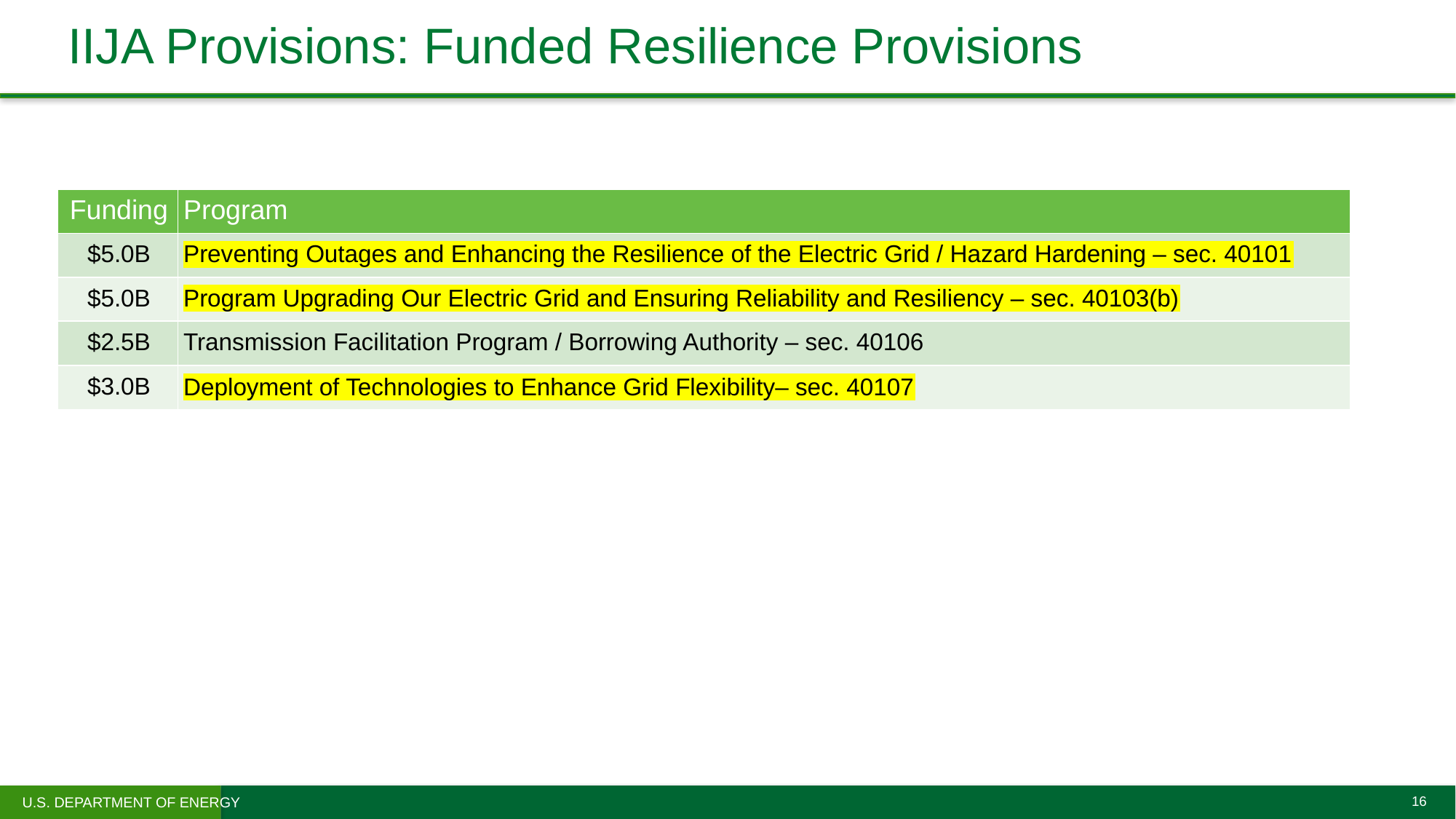

# IIJA Provisions: Funded Resilience Provisions
| Funding | Program |
| --- | --- |
| $5.0B | Preventing Outages and Enhancing the Resilience of the Electric Grid / Hazard Hardening – sec. 40101 |
| $5.0B | Program Upgrading Our Electric Grid and Ensuring Reliability and Resiliency – sec. 40103(b) |
| $2.5B | Transmission Facilitation Program / Borrowing Authority – sec. 40106 |
| $3.0B | Deployment of Technologies to Enhance Grid Flexibility– sec. 40107 |